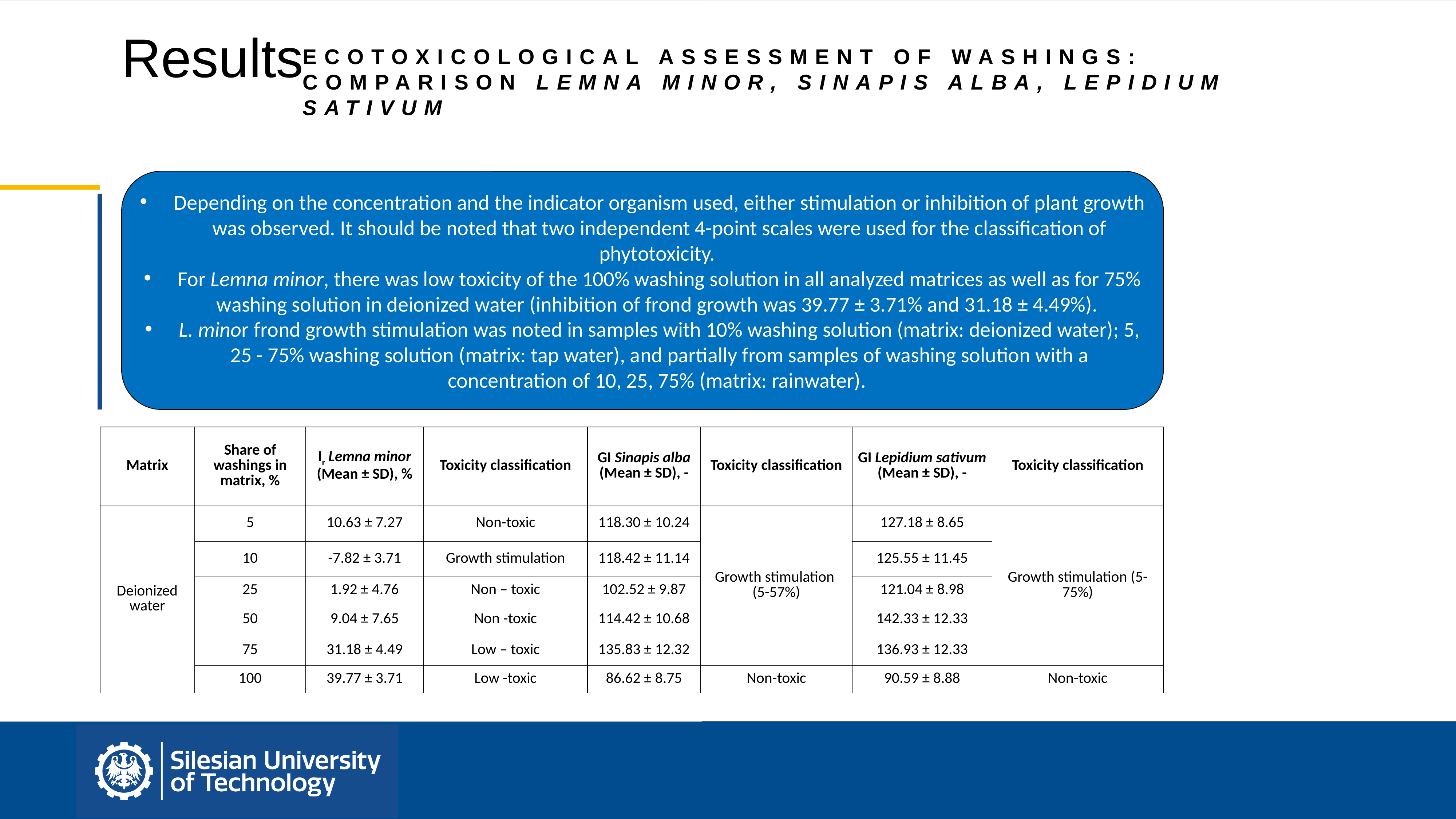

Results
ECOTOXICOLOGICAL assessment of washings: COMPARISON lemna minoR, SINAPIS ALBA, LEPIDIUM SATIVUM
Depending on the concentration and the indicator organism used, either stimulation or inhibition of plant growth was observed. It should be noted that two independent 4-point scales were used for the classification of phytotoxicity.
For Lemna minor, there was low toxicity of the 100% washing solution in all analyzed matrices as well as for 75% washing solution in deionized water (inhibition of frond growth was 39.77 ± 3.71% and 31.18 ± 4.49%).
L. minor frond growth stimulation was noted in samples with 10% washing solution (matrix: deionized water); 5, 25 - 75% washing solution (matrix: tap water), and partially from samples of washing solution with a concentration of 10, 25, 75% (matrix: rainwater).
| Matrix | Share of washings in matrix, % | Ir Lemna minor (Mean ± SD), % | Toxicity classification | GI Sinapis alba (Mean ± SD), - | Toxicity classification | GI Lepidium sativum (Mean ± SD), - | Toxicity classification |
| --- | --- | --- | --- | --- | --- | --- | --- |
| Deionized water | 5 | 10.63 ± 7.27 | Non-toxic | 118.30 ± 10.24 | Growth stimulation (5-57%) | 127.18 ± 8.65 | Growth stimulation (5-75%) |
|  | 10 | -7.82 ± 3.71 | Growth stimulation | 118.42 ± 11.14 |  | 125.55 ± 11.45 |  |
|  | 25 | 1.92 ± 4.76 | Non – toxic | 102.52 ± 9.87 |  | 121.04 ± 8.98 |  |
|  | 50 | 9.04 ± 7.65 | Non -toxic | 114.42 ± 10.68 |  | 142.33 ± 12.33 |  |
|  | 75 | 31.18 ± 4.49 | Low – toxic | 135.83 ± 12.32 |  | 136.93 ± 12.33 |  |
|  | 100 | 39.77 ± 3.71 | Low -toxic | 86.62 ± 8.75 | Non-toxic | 90.59 ± 8.88 | Non-toxic |